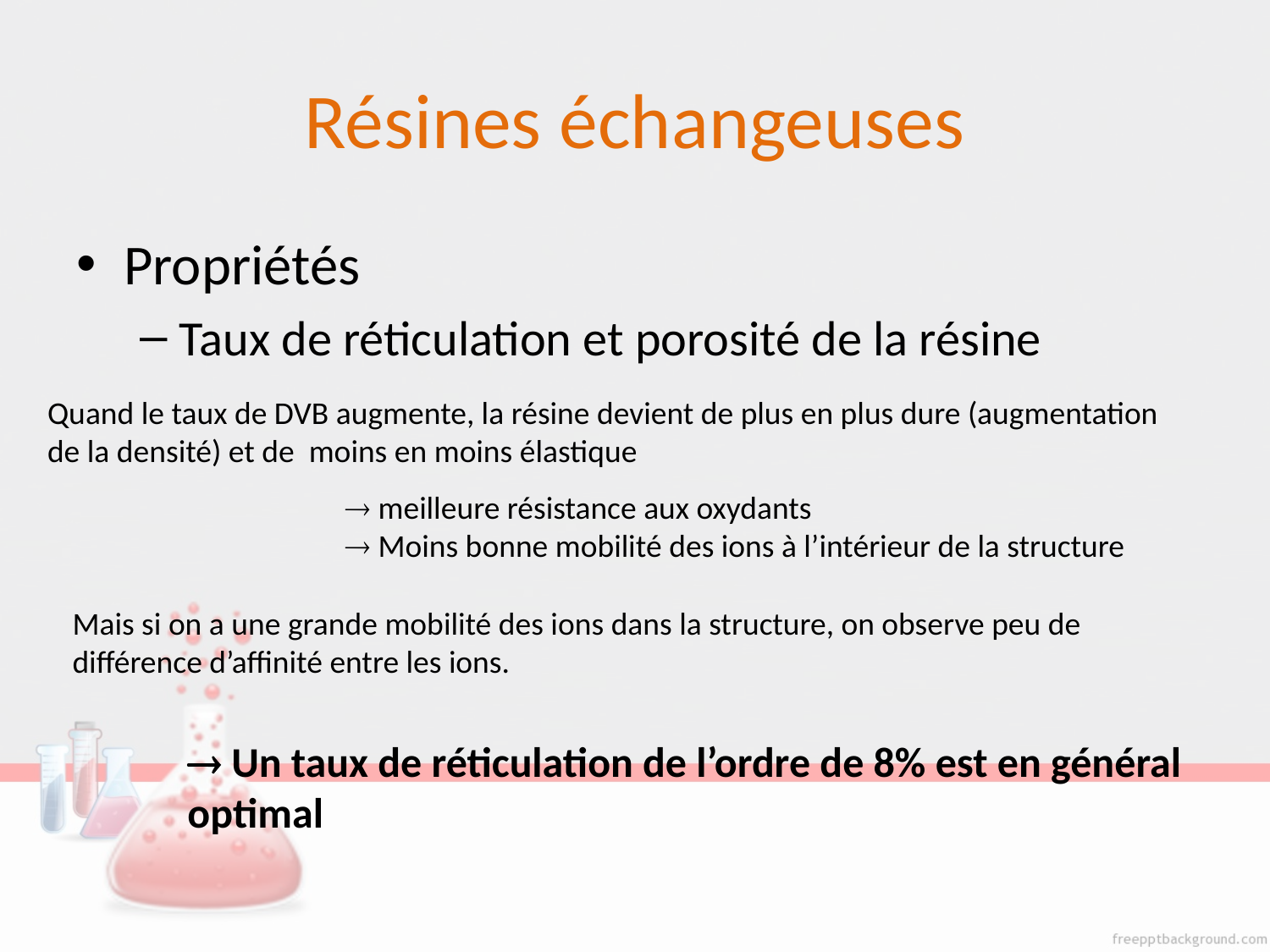

# Résines échangeuses
Propriétés
Taux de réticulation et porosité de la résine
Quand le taux de DVB augmente, la résine devient de plus en plus dure (augmentation de la densité) et de  moins en moins élastique
→ meilleure résistance aux oxydants
→ Moins bonne mobilité des ions à l’intérieur de la structure
Mais si on a une grande mobilité des ions dans la structure, on observe peu de différence d’affinité entre les ions.
→ Un taux de réticulation de l’ordre de 8% est en général optimal